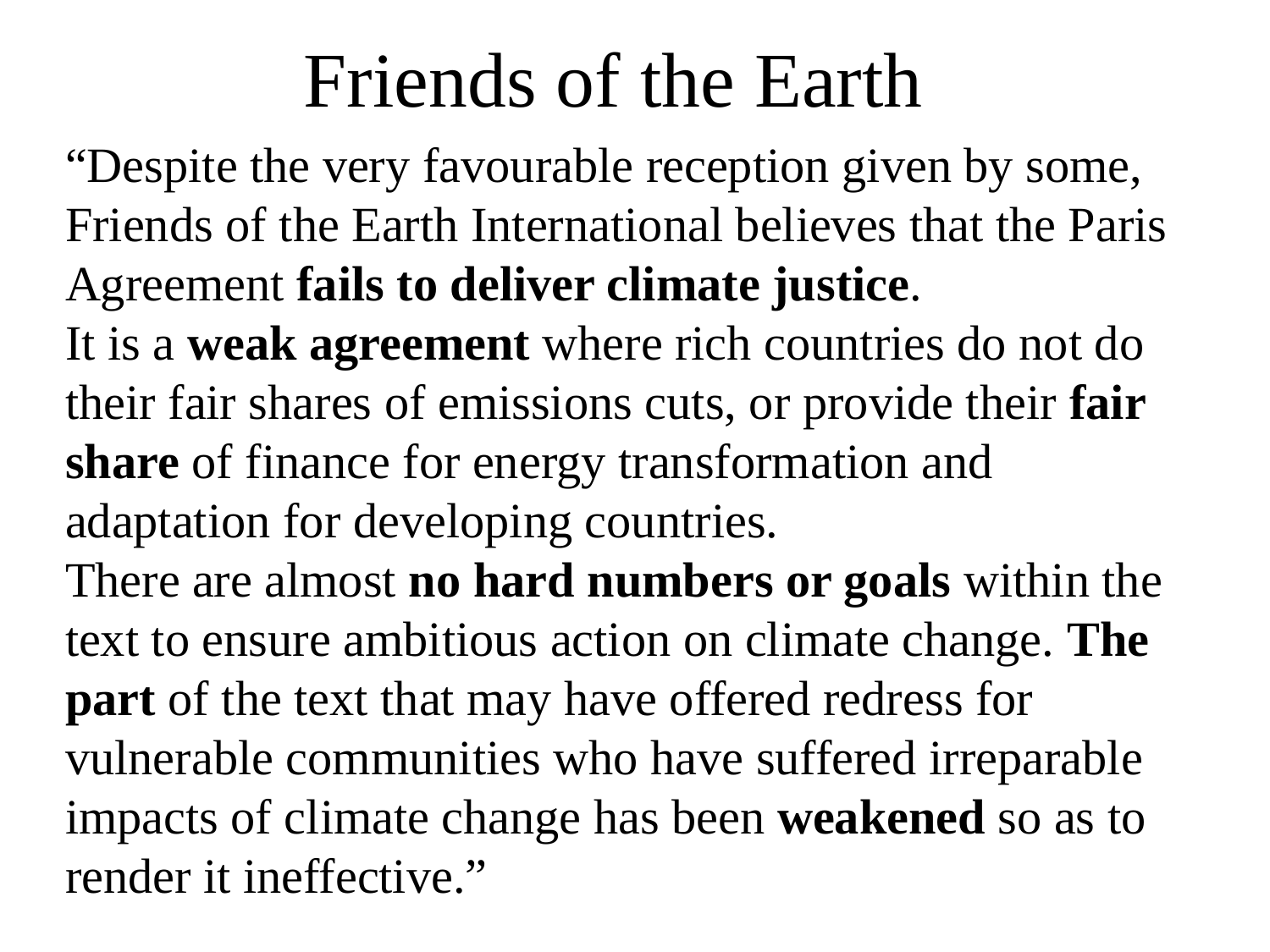

# Friends of the Earth
“Despite the very favourable reception given by some, Friends of the Earth International believes that the Paris Agreement fails to deliver climate justice.
It is a weak agreement where rich countries do not do their fair shares of emissions cuts, or provide their fair share of finance for energy transformation and adaptation for developing countries.
There are almost no hard numbers or goals within the text to ensure ambitious action on climate change. The part of the text that may have offered redress for vulnerable communities who have suffered irreparable impacts of climate change has been weakened so as to render it ineffective.”